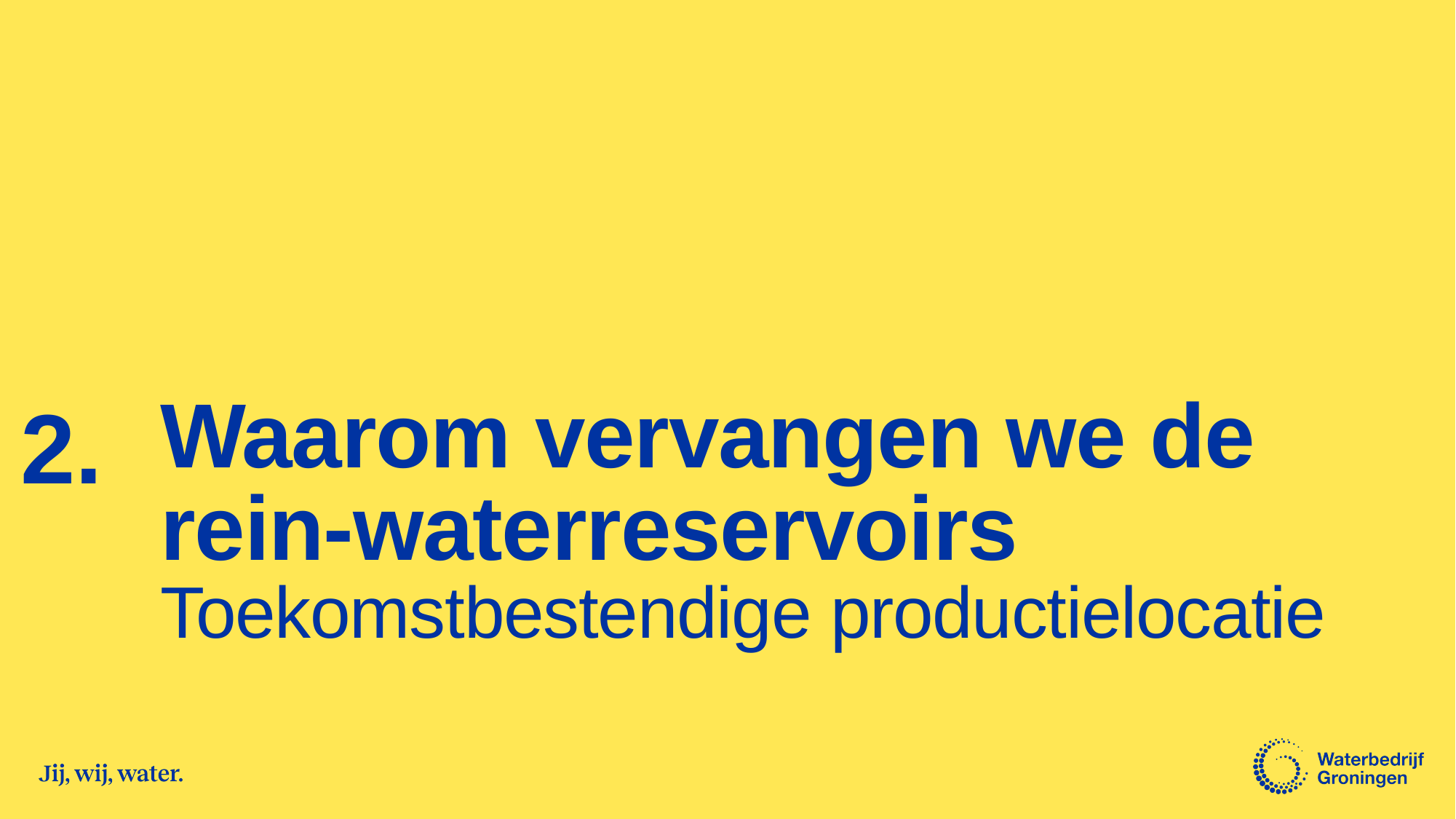

Waarom vervangen we de rein-waterreservoirs
Toekomstbestendige productielocatie
2.